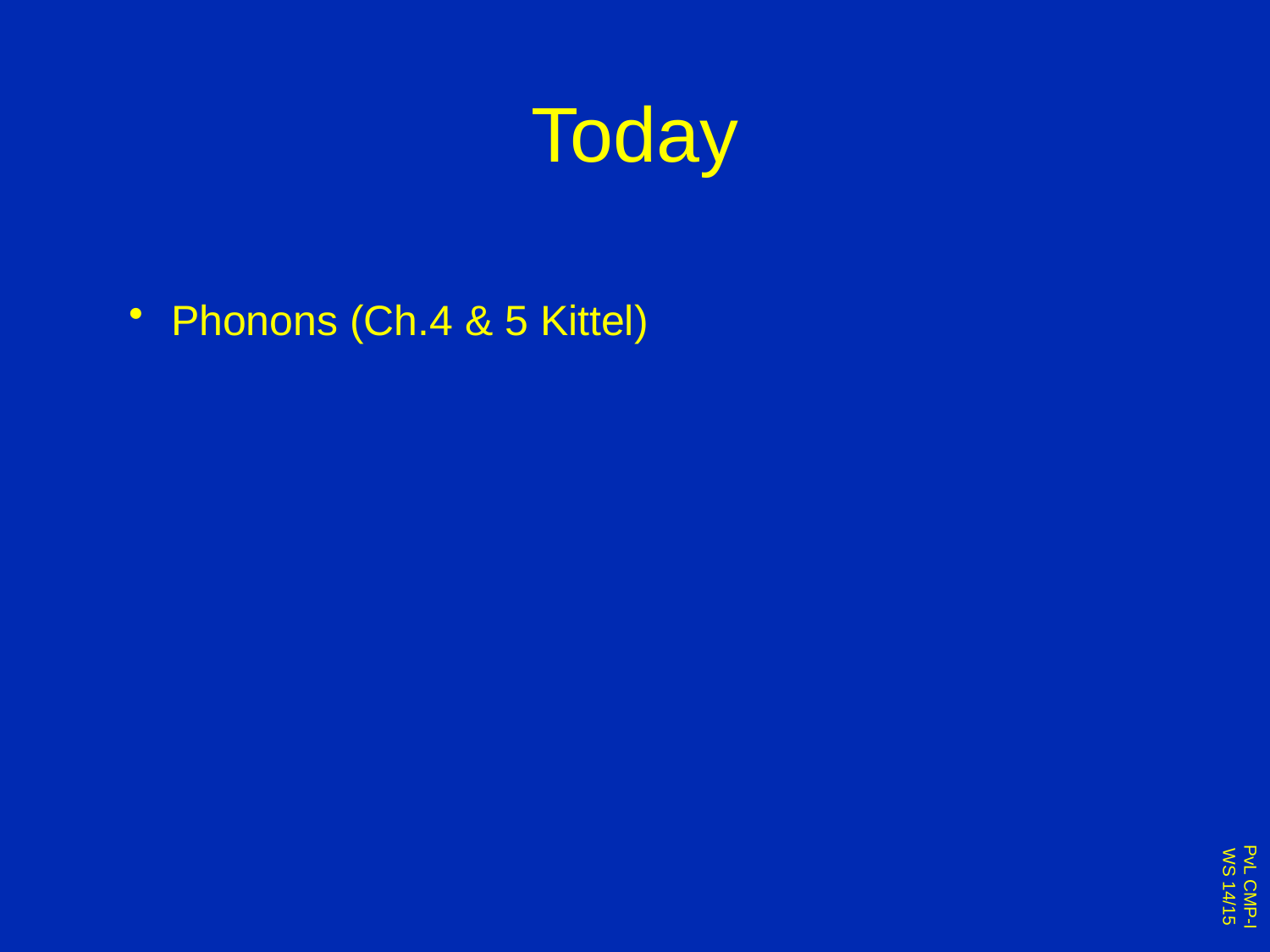

# Today

 Phonons (Ch.4 & 5 Kittel)